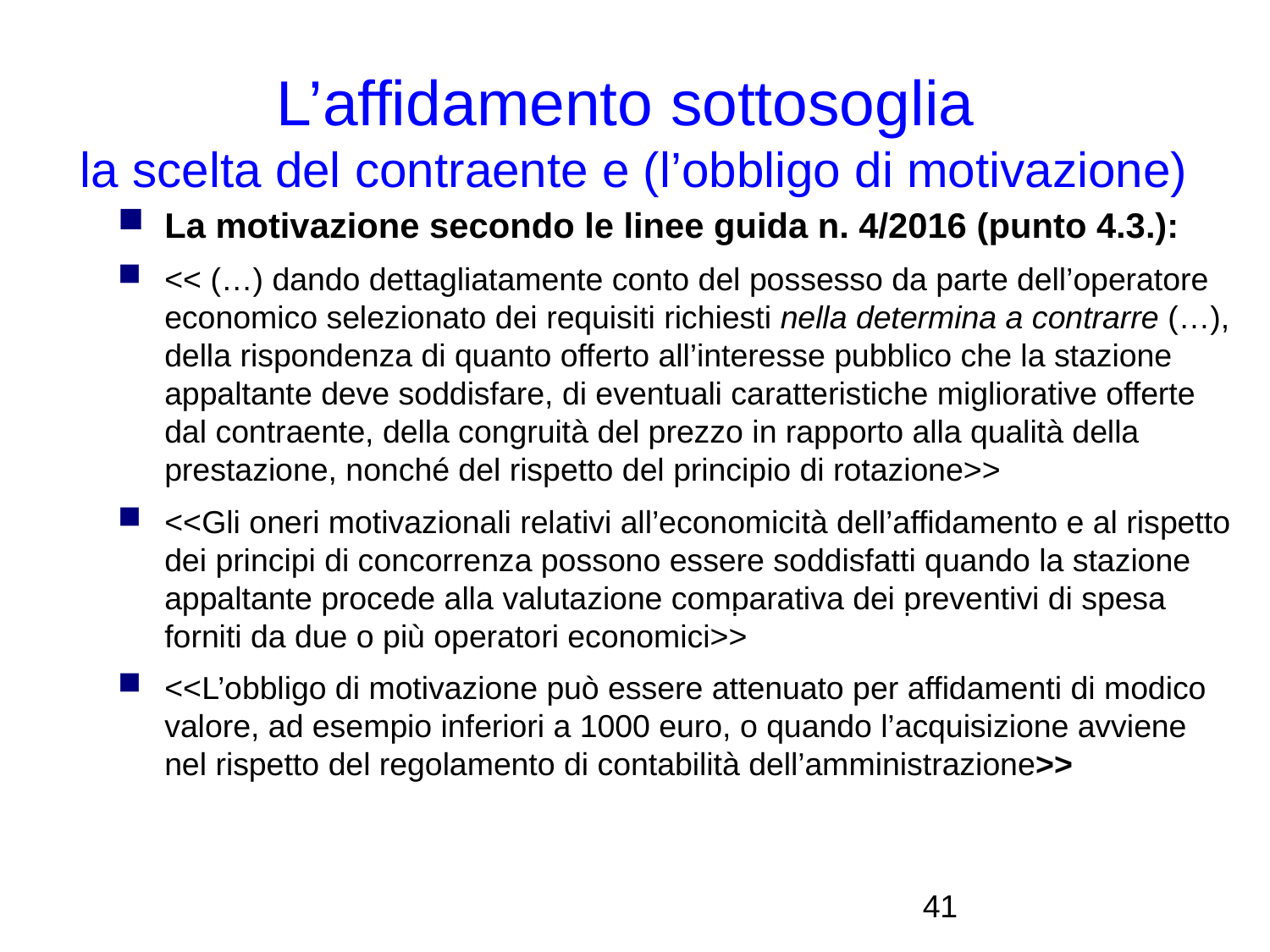

L’affidamento sottosoglia
la scelta del contraente e (l’obbligo di motivazione)
La motivazione secondo le linee guida n. 4/2016 (punto 4.3.):
<< (…) dando dettagliatamente conto del possesso da parte dell’operatore economico selezionato dei requisiti richiesti nella determina a contrarre (…), della rispondenza di quanto offerto all’interesse pubblico che la stazione appaltante deve soddisfare, di eventuali caratteristiche migliorative offerte dal contraente, della congruità del prezzo in rapporto alla qualità della prestazione, nonché del rispetto del principio di rotazione>>
<<Gli oneri motivazionali relativi all’economicità dell’affidamento e al rispetto dei principi di concorrenza possono essere soddisfatti quando la stazione appaltante procede alla valutazione comparativa dei preventivi di spesa forniti da due o più operatori economici>>
<<L’obbligo di motivazione può essere attenuato per affidamenti di modico valore, ad esempio inferiori a 1000 euro, o quando l’acquisizione avviene nel rispetto del regolamento di contabilità dell’amministrazione>>
41